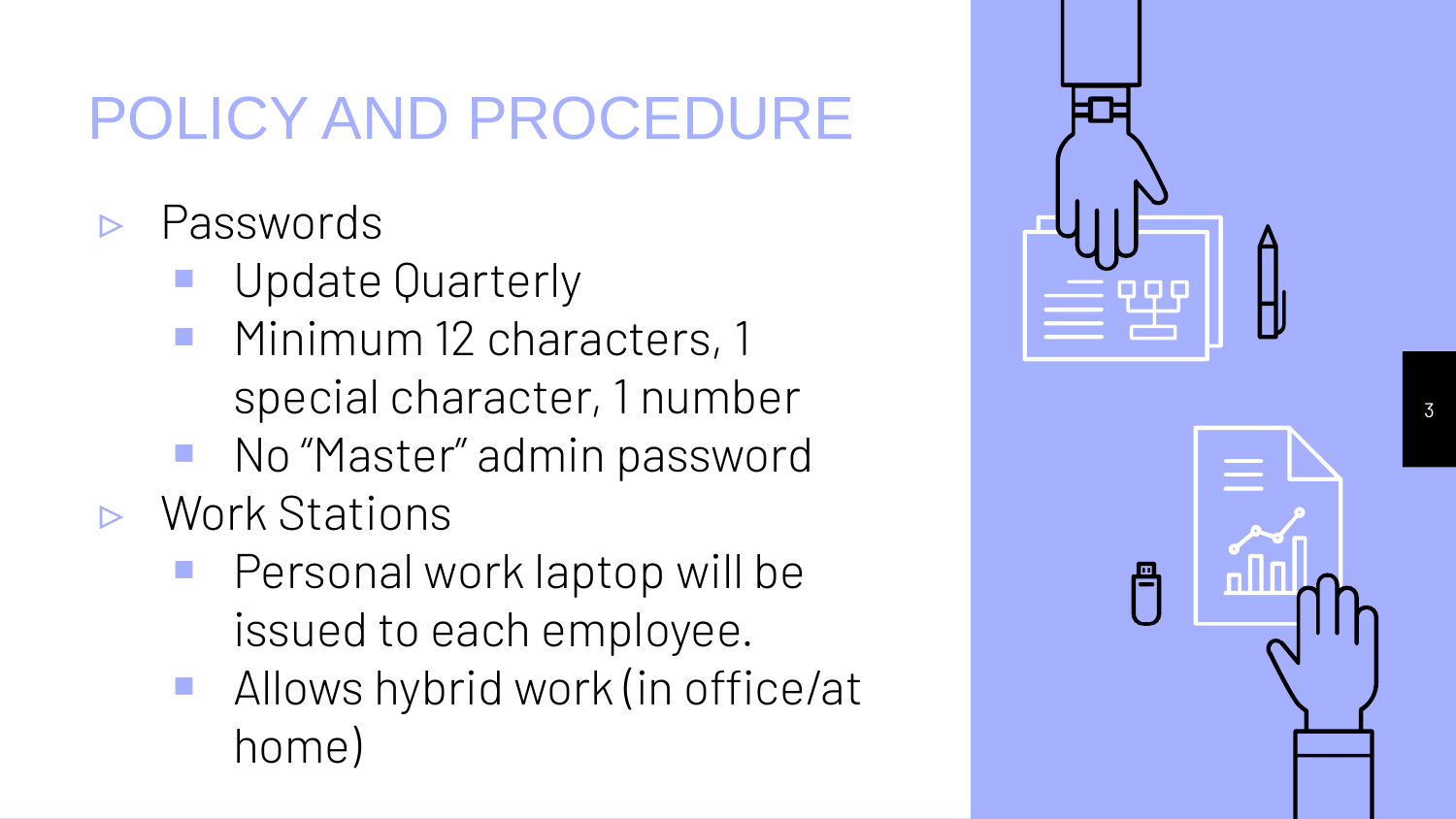

# POLICY AND PROCEDURE
Passwords
Update Quarterly
Minimum 12 characters, 1 special character, 1 number
No “Master” admin password
Work Stations
Personal work laptop will be issued to each employee.
Allows hybrid work (in office/at home)
3